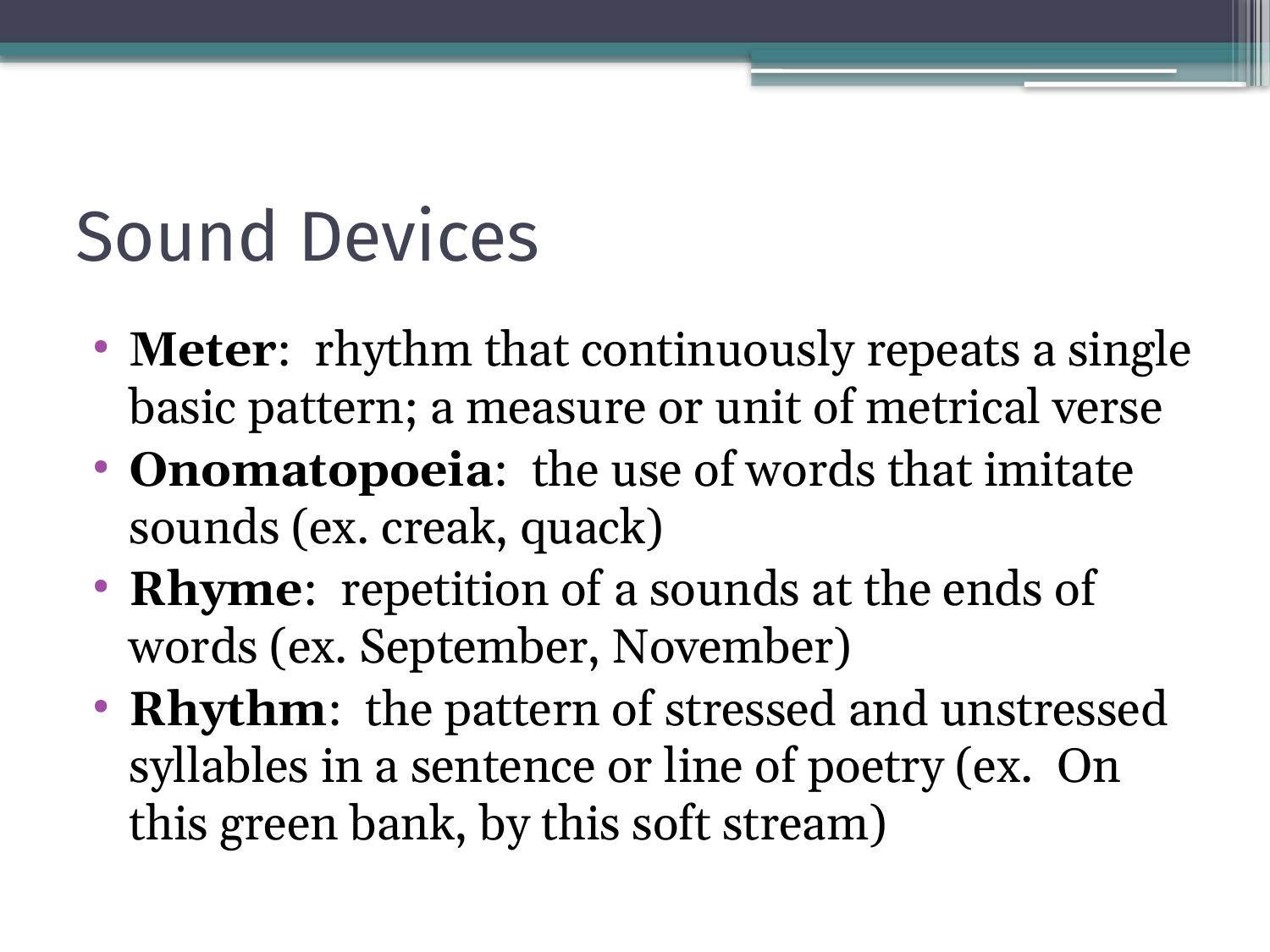

# Sound Devices
Meter:  rhythm that continuously repeats a single basic pattern; a measure or unit of metrical verse
Onomatopoeia:  the use of words that imitate sounds (ex. creak, quack)
Rhyme:  repetition of a sounds at the ends of words (ex. September, November)
Rhythm:  the pattern of stressed and unstressed syllables in a sentence or line of poetry (ex.  On this green bank, by this soft stream)